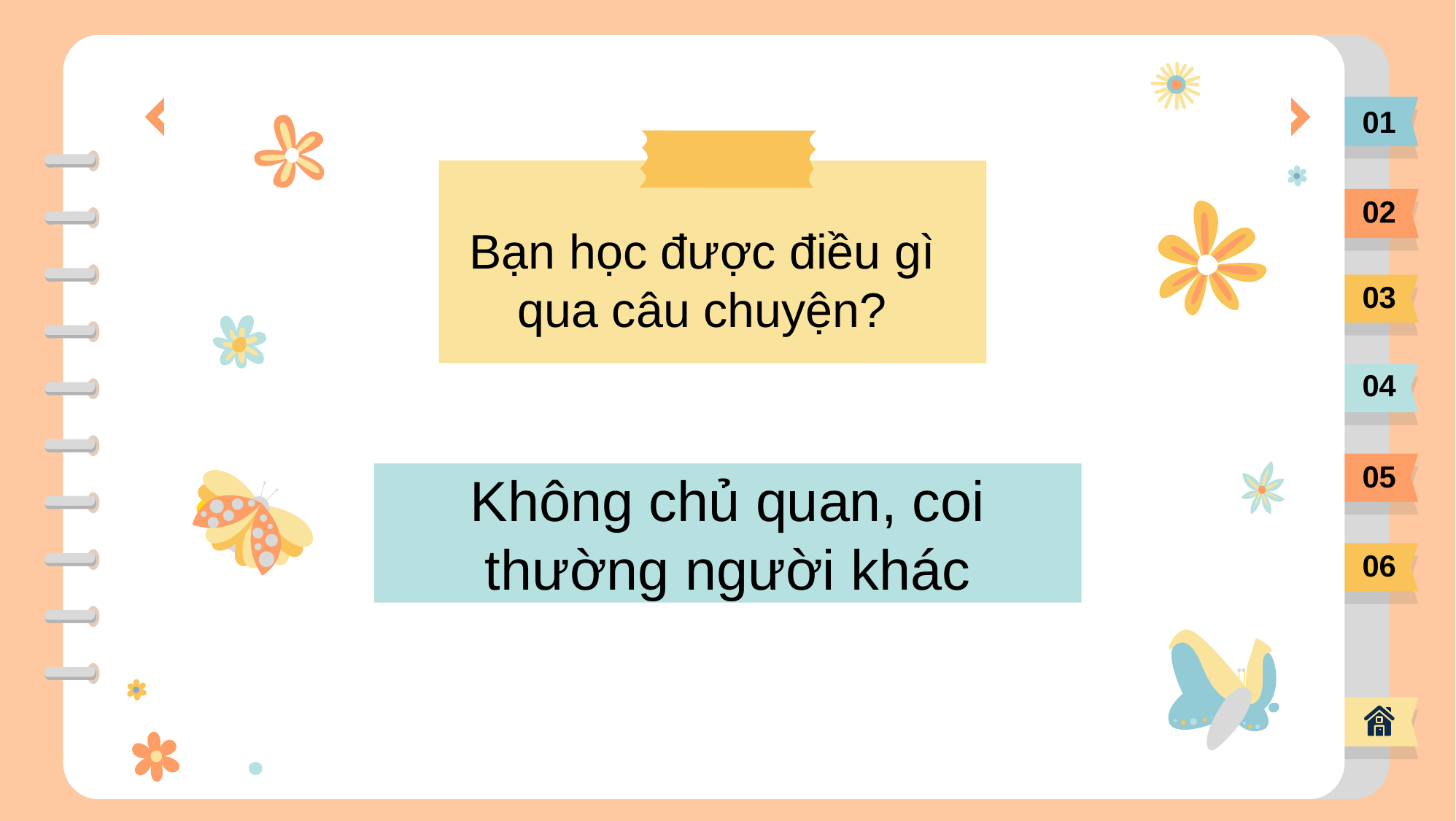

01

02

Bạn học được điều gì qua câu chuyện?
03

04
05

Không chủ quan, coi thường người khác

06